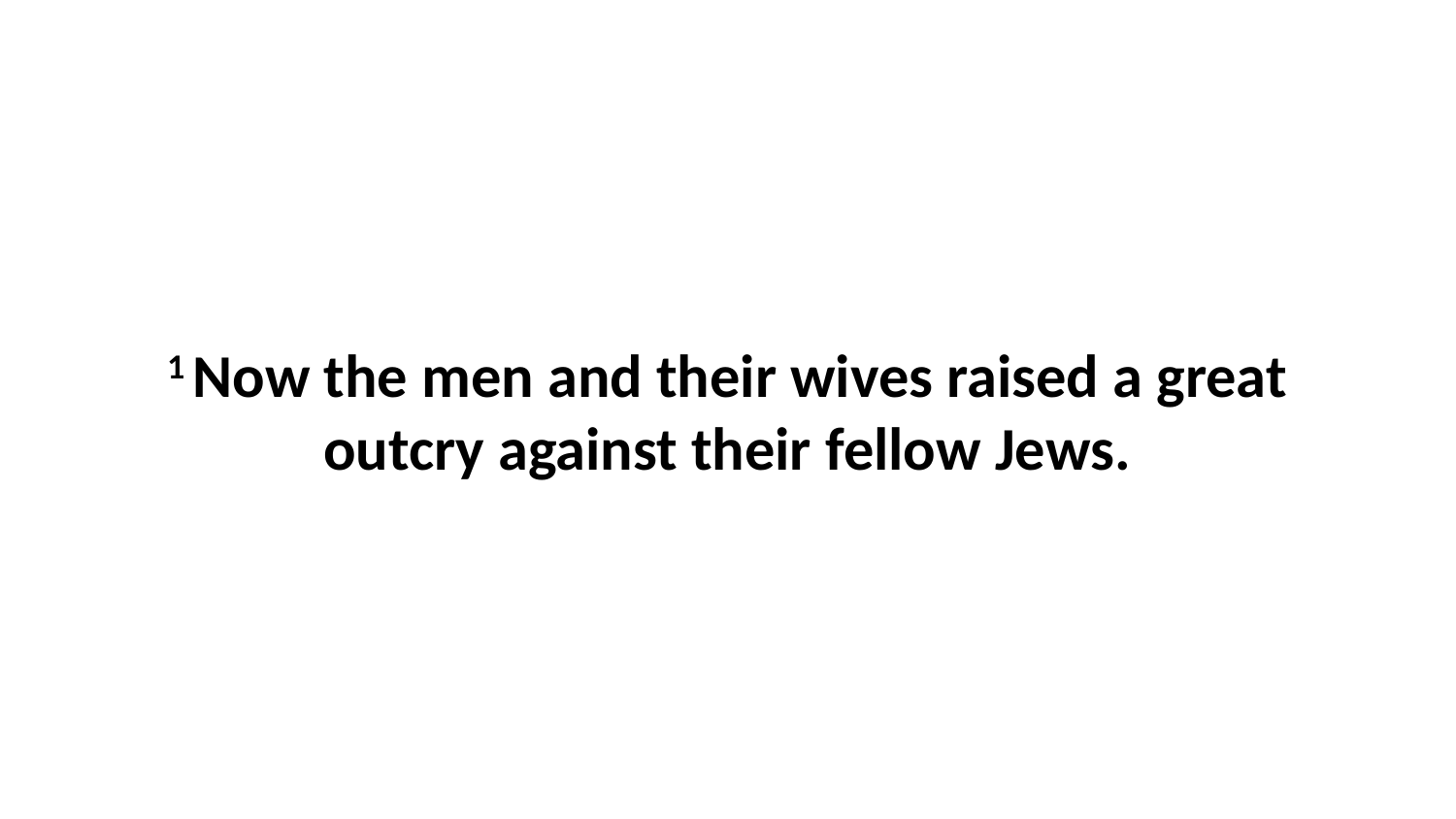

1 Now the men and their wives raised a great outcry against their fellow Jews.